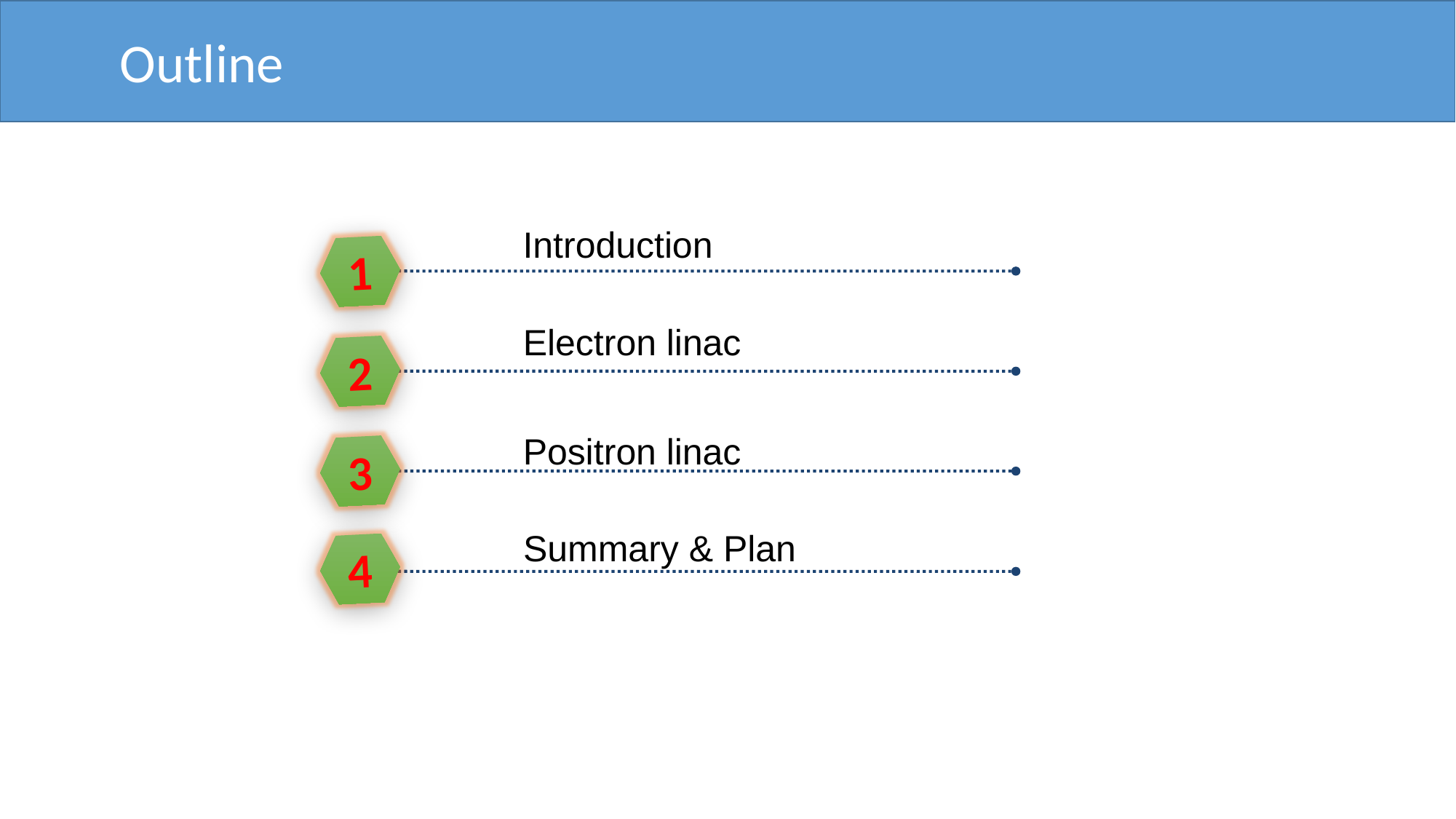

Outline
1
Introduction
1

Electron linac
2

3
Positron linac
3

4
Summary & Plan
4
5